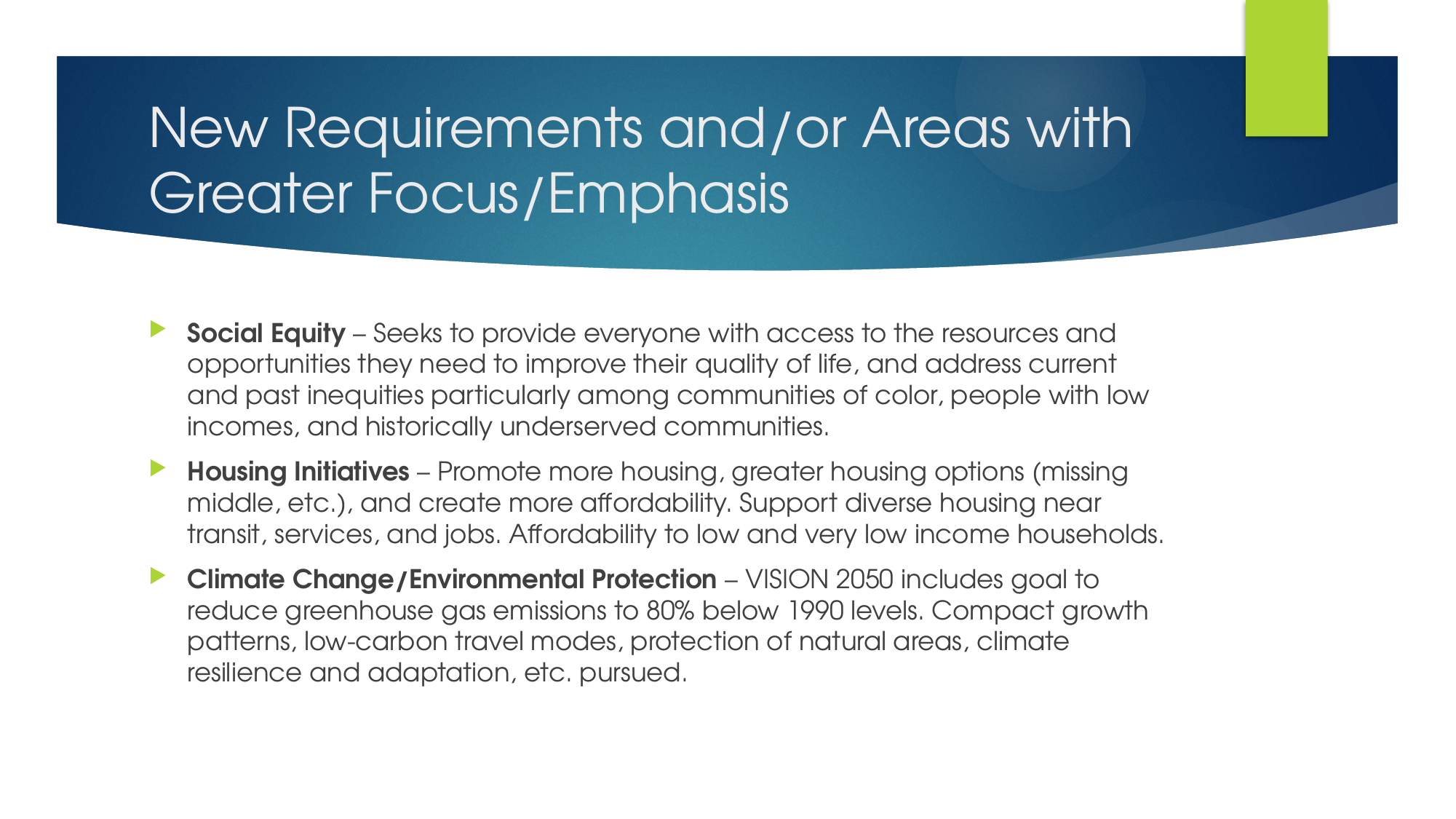

# New Requirements and/or Areas with Greater Focus/Emphasis
Social Equity – Seeks to provide everyone with access to the resources and opportunities they need to improve their quality of life, and address current and past inequities particularly among communities of color, people with low incomes, and historically underserved communities.
Housing Initiatives – Promote more housing, greater housing options (missing middle, etc.), and create more affordability. Support diverse housing near transit, services, and jobs. Affordability to low and very low income households.
Climate Change/Environmental Protection – VISION 2050 includes goal to reduce greenhouse gas emissions to 80% below 1990 levels. Compact growth patterns, low-carbon travel modes, protection of natural areas, climate resilience and adaptation, etc. pursued.